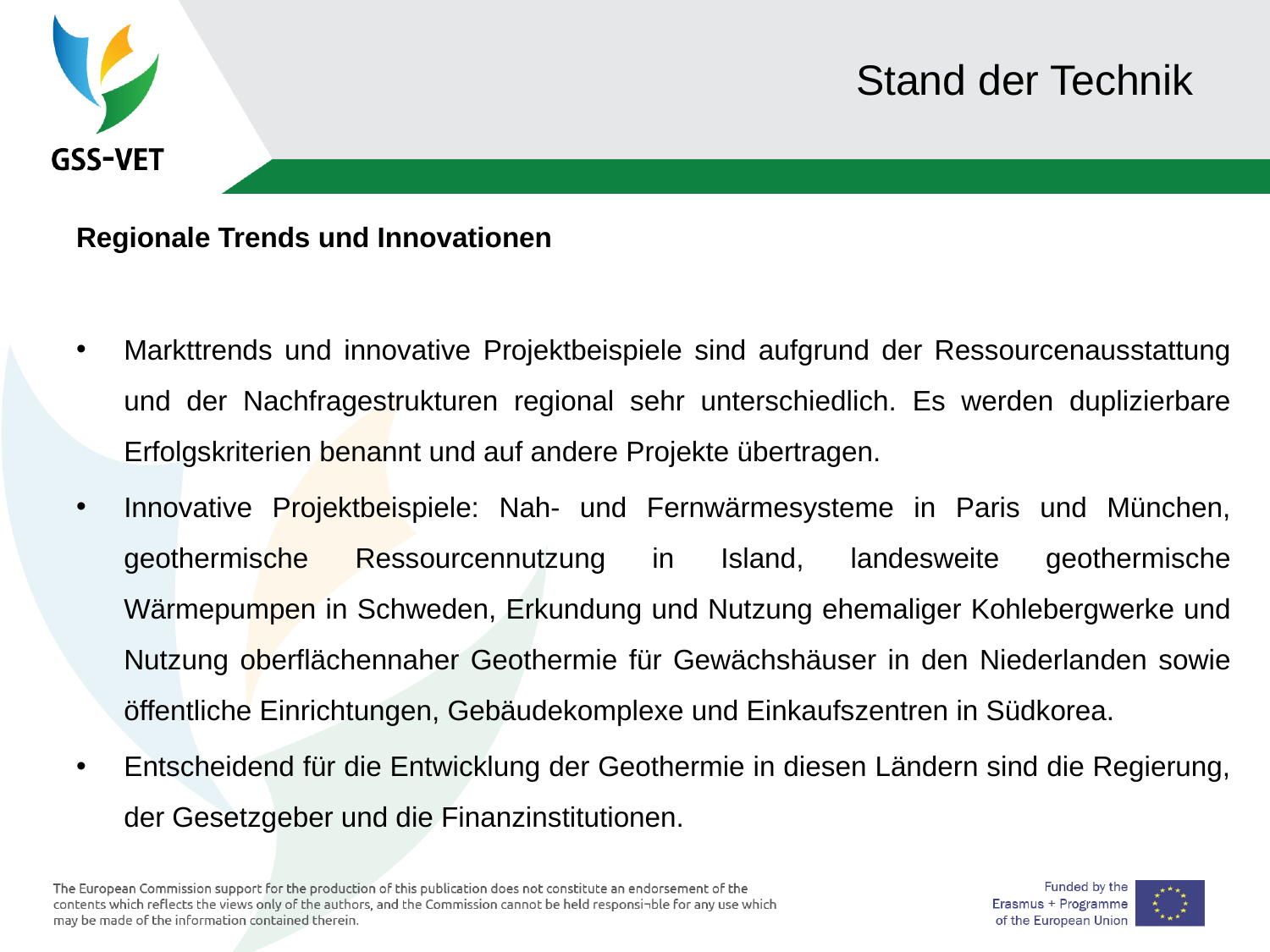

# Stand der Technik
Regionale Trends und Innovationen

Markttrends und innovative Projektbeispiele sind aufgrund der Ressourcenausstattung und der Nachfragestrukturen regional sehr unterschiedlich. Es werden duplizierbare Erfolgskriterien benannt und auf andere Projekte übertragen.
Innovative Projektbeispiele: Nah- und Fernwärmesysteme in Paris und München, geothermische Ressourcennutzung in Island, landesweite geothermische Wärmepumpen in Schweden, Erkundung und Nutzung ehemaliger Kohlebergwerke und Nutzung oberflächennaher Geothermie für Gewächshäuser in den Niederlanden sowie öffentliche Einrichtungen, Gebäudekomplexe und Einkaufszentren in Südkorea.
Entscheidend für die Entwicklung der Geothermie in diesen Ländern sind die Regierung, der Gesetzgeber und die Finanzinstitutionen.